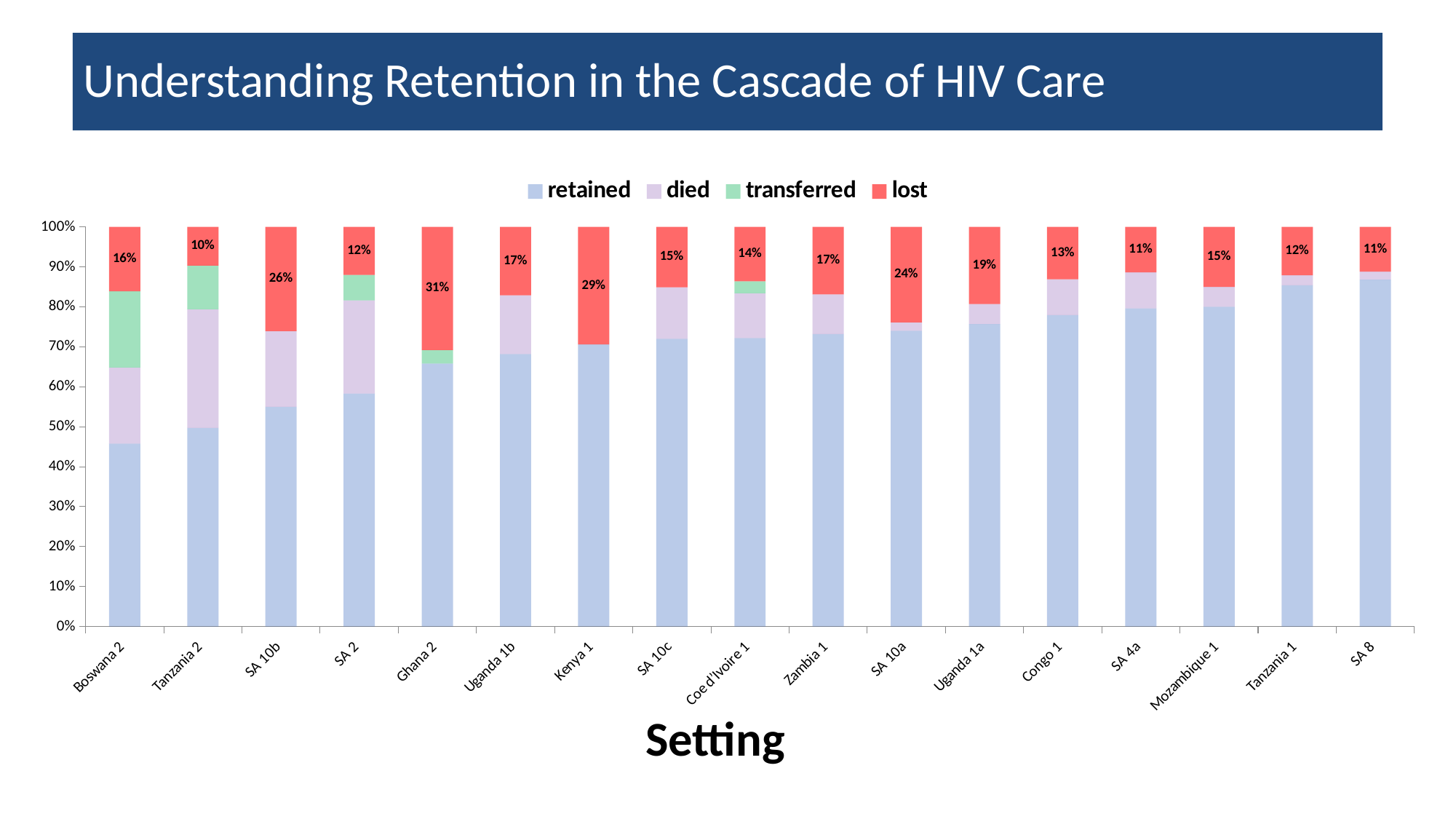

# Understanding Retention in the Cascade of HIV Care

### Chart

| Category | retained | died | transferred | lost |
|---|---|---|---|---|
| Boswana 2  | 0.458000004291534 | 0.189999997615814 | 0.190999999642372 | 0.160999998450279 |
| Tanzania 2  | 0.496999979019165 | 0.296999990940094 | 0.108999997377396 | 0.097000002861023 |
| SA 10b  | 0.550000011920929 | 0.188999995589256 | 0.0 | 0.261000007390976 |
| SA 2  | 0.583000004291535 | 0.232999995350838 | 0.0640000030398369 | 0.119999997317791 |
| Ghana 2  | 0.657999992370606 | 0.0 | 0.034000001847744 | 0.30799999833107 |
| Uganda 1b  | 0.681999981403351 | 0.146999999880791 | 0.0 | 0.171000003814697 |
| Kenya 1  | 0.705999970436096 | 0.0 | 0.0 | 0.293999999761581 |
| SA 10c  | 0.72000002861023 | 0.128999993205071 | 0.0 | 0.150999993085861 |
| Coe d’Ivoire 1  | 0.722000002861023 | 0.112000003457069 | 0.0299999993294477 | 0.136000007390976 |
| Zambia 1  | 0.73199999332428 | 0.0989999994635582 | 0.0 | 0.168999999761581 |
| SA 10a  | 0.740000009536743 | 0.0209999997168779 | 0.0 | 0.238999992609024 |
| Uganda 1a  | 0.756999969482422 | 0.0500000007450581 | 0.0 | 0.193000003695488 |
| Congo 1  | 0.778999984264374 | 0.0900000035762787 | 0.0 | 0.130999997258186 |
| SA 4a  | 0.796000003814697 | 0.0900000035762787 | 0.0 | 0.114000000059605 |
| Mozambique 1  | 0.800000011920929 | 0.0500000007450581 | 0.0 | 0.150000005960464 |
| Tanzania 1  | 0.853999972343445 | 0.025000000372529 | 0.0 | 0.120999999344349 |
| SA 8  | 0.868000030517578 | 0.0199999995529652 | 0.0 | 0.112000003457069 |
Setting